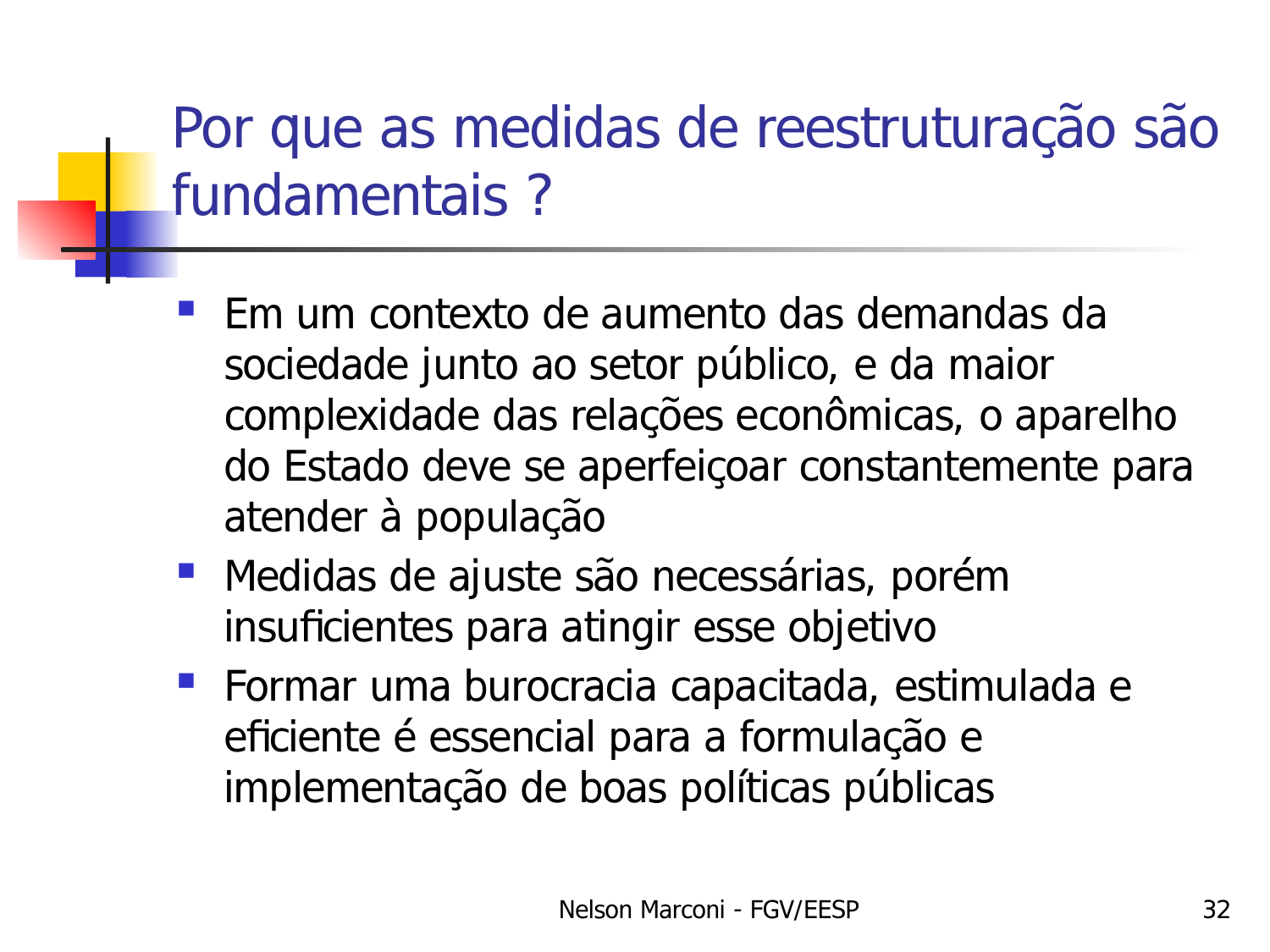

# Por que as medidas de reestruturação são fundamentais ?
Em um contexto de aumento das demandas da sociedade junto ao setor público, e da maior complexidade das relações econômicas, o aparelho do Estado deve se aperfeiçoar constantemente para atender à população
Medidas de ajuste são necessárias, porém insuficientes para atingir esse objetivo
Formar uma burocracia capacitada, estimulada e eficiente é essencial para a formulação e implementação de boas políticas públicas

Nelson Marconi - FGV/EESP
32